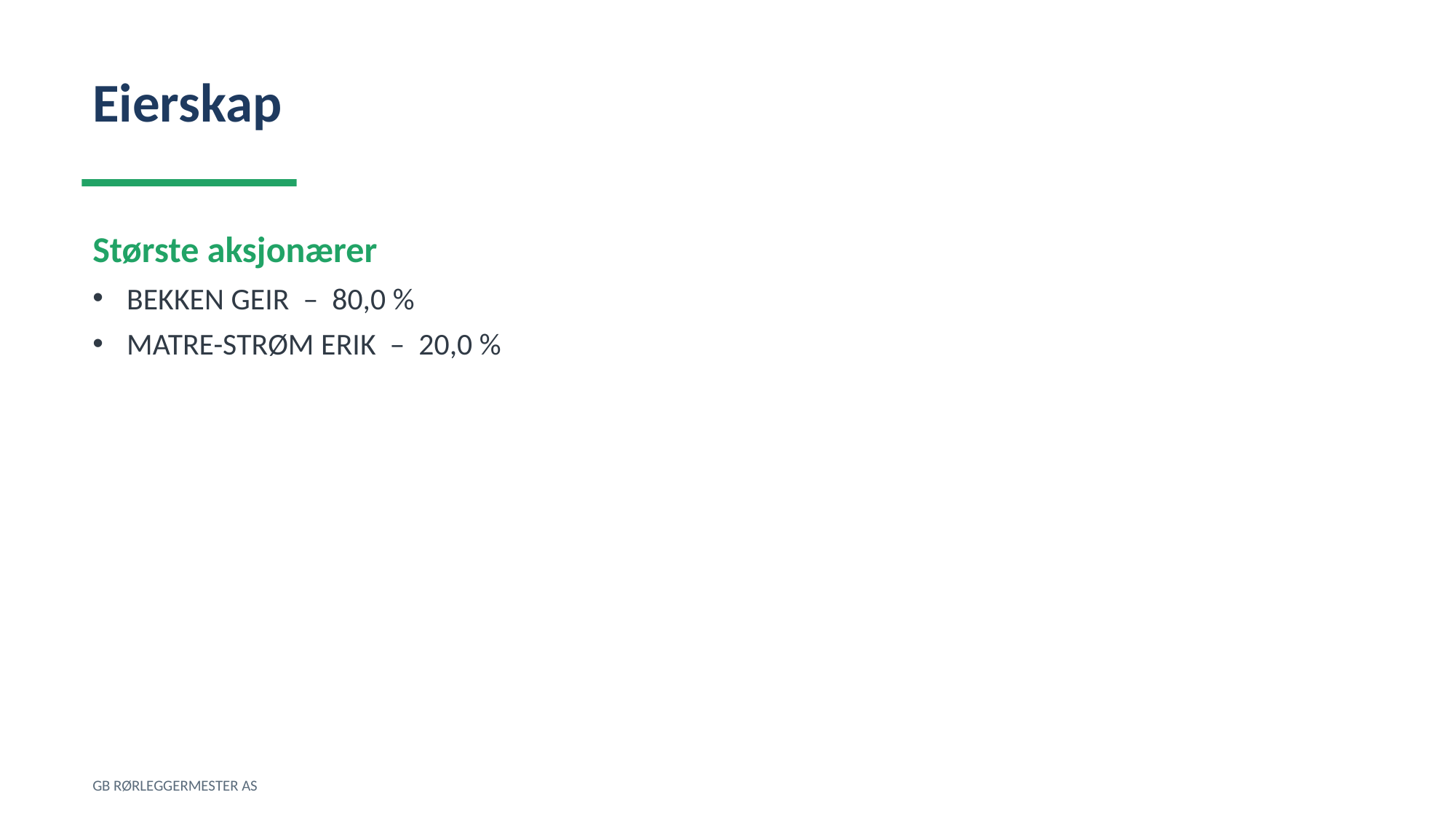

Eierskap

Største aksjonærer
BEKKEN GEIR  –  80,0 %
MATRE-STRØM ERIK  –  20,0 %
GB RØRLEGGERMESTER AS